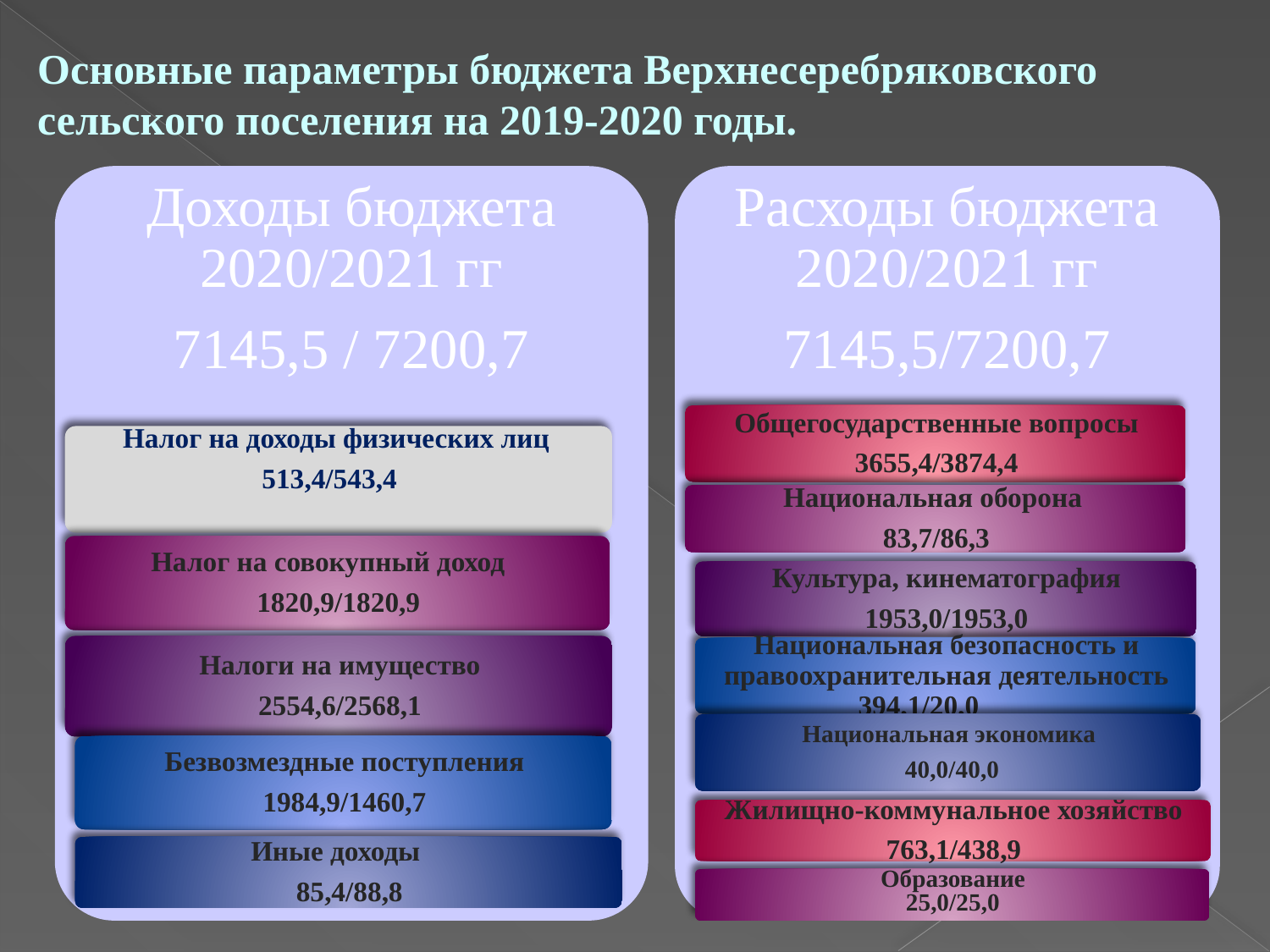

Основные параметры бюджета Верхнесеребряковского сельского поселения на 2019-2020 годы.
Доходы бюджета 2020/2021 гг
7145,5 / 7200,7
Налог на доходы физических лиц
513,4/543,4

Налог на совокупный доход
1820,9/1820,9

Налоги на имущество
2554,6/2568,1
Безвозмездные поступления
 1984,9/1460,7
Иные доходы
85,4/88,8
Расходы бюджета 2020/2021 гг
7145,5/7200,7
Общегосударственные вопросы
3655,4/3874,4
Национальная оборона
83,7/86,3
Культура, кинематография
1953,0/1953,0
Национальная безопасность и правоохранительная деятельность 394,1/20,0
Национальная экономика
 40,0/40,0
Жилищно-коммунальное хозяйство
763,1/438,9
Образование
25,0/25,0